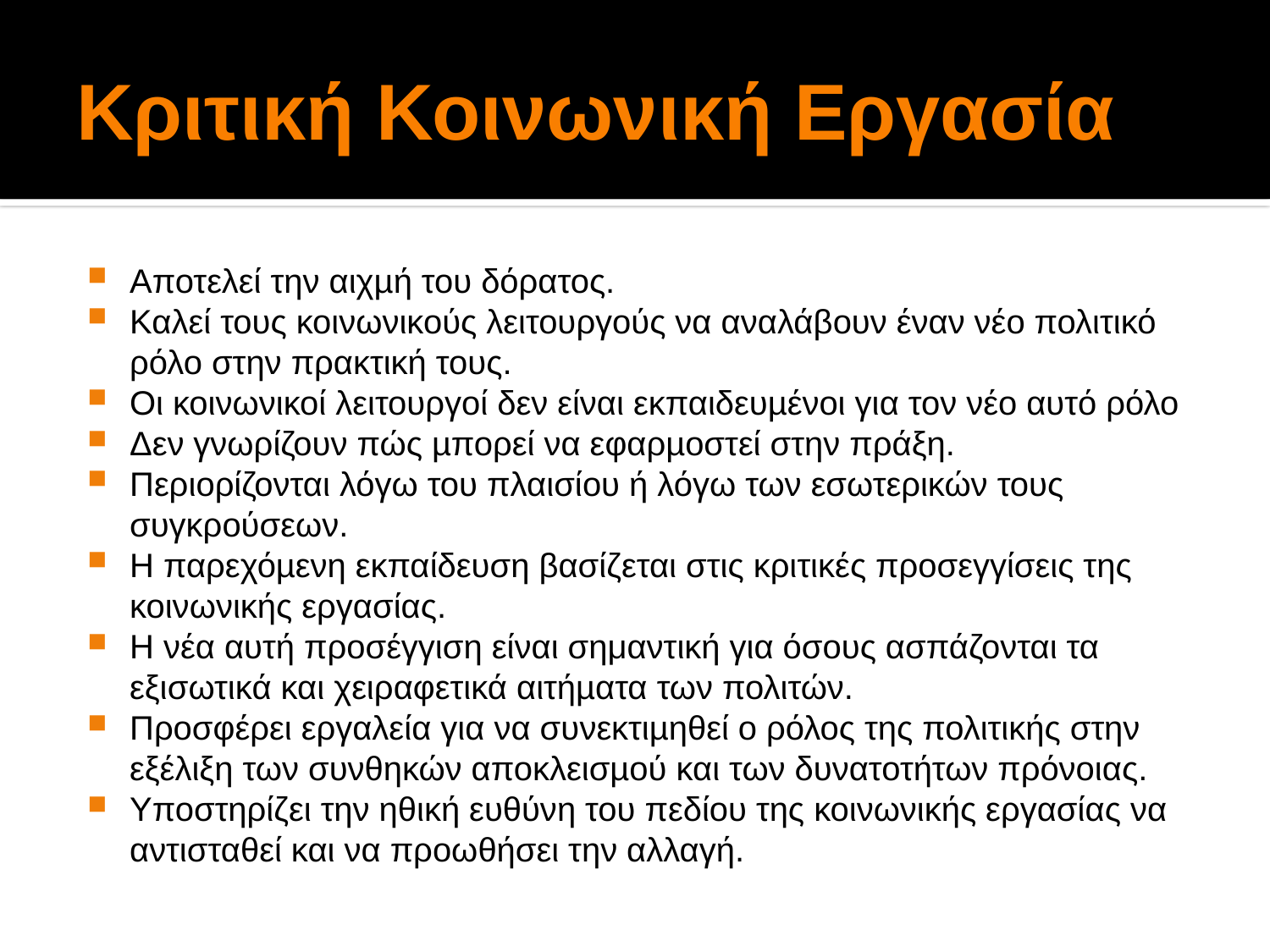

# Κριτική Κοινωνική Εργασία
Αποτελεί την αιχµή του δόρατος.
Καλεί τους κοινωνικούς λειτουργούς να αναλάβουν έναν νέο πολιτικό ρόλο στην πρακτική τους.
Οι κοινωνικοί λειτουργοί δεν είναι εκπαιδευµένοι για τον νέο αυτό ρόλο
Δεν γνωρίζουν πώς µπορεί να εφαρµοστεί στην πράξη.
Περιορίζονται λόγω του πλαισίου ή λόγω των εσωτερικών τους συγκρούσεων.
Η παρεχόµενη εκπαίδευση βασίζεται στις κριτικές προσεγγίσεις της κοινωνικής εργασίας.
Η νέα αυτή προσέγγιση είναι σημαντική για όσους ασπάζονται τα εξισωτικά και χειραφετικά αιτήµατα των πολιτών.
Προσφέρει εργαλεία για να συνεκτιµηθεί ο ρόλος της πολιτικής στην εξέλιξη των συνθηκών αποκλεισµού και των δυνατοτήτων πρόνοιας.
Υποστηρίζει την ηθική ευθύνη του πεδίου της κοινωνικής εργασίας να αντισταθεί και να προωθήσει την αλλαγή.